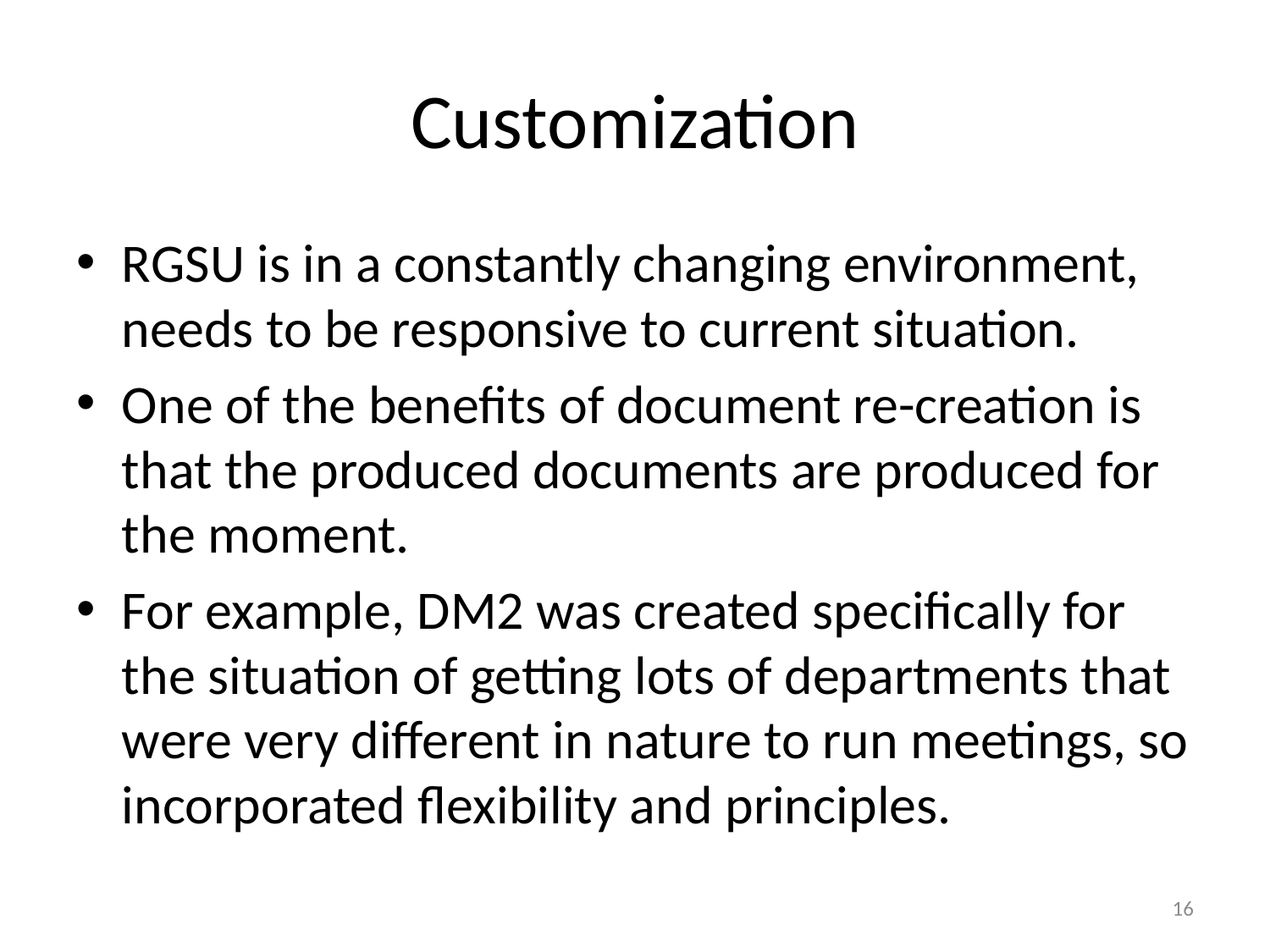

# Customization
RGSU is in a constantly changing environment, needs to be responsive to current situation.
One of the benefits of document re-creation is that the produced documents are produced for the moment.
For example, DM2 was created specifically for the situation of getting lots of departments that were very different in nature to run meetings, so incorporated flexibility and principles.
16